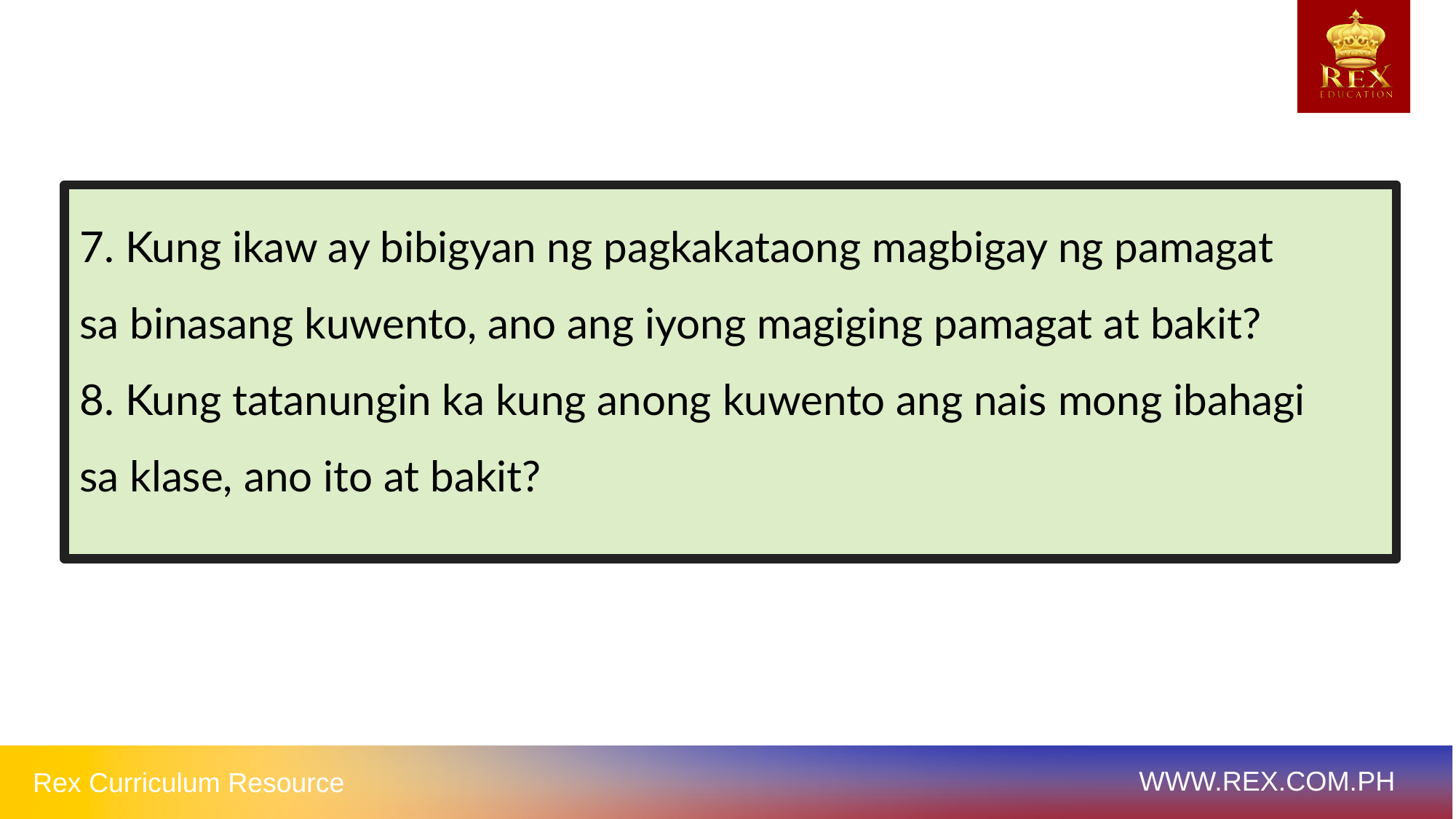

7. Kung ikaw ay bibigyan ng pagkakataong magbigay ng pamagat
sa binasang kuwento, ano ang iyong magiging pamagat at bakit?
8. Kung tatanungin ka kung anong kuwento ang nais mong ibahagi
sa klase, ano ito at bakit?